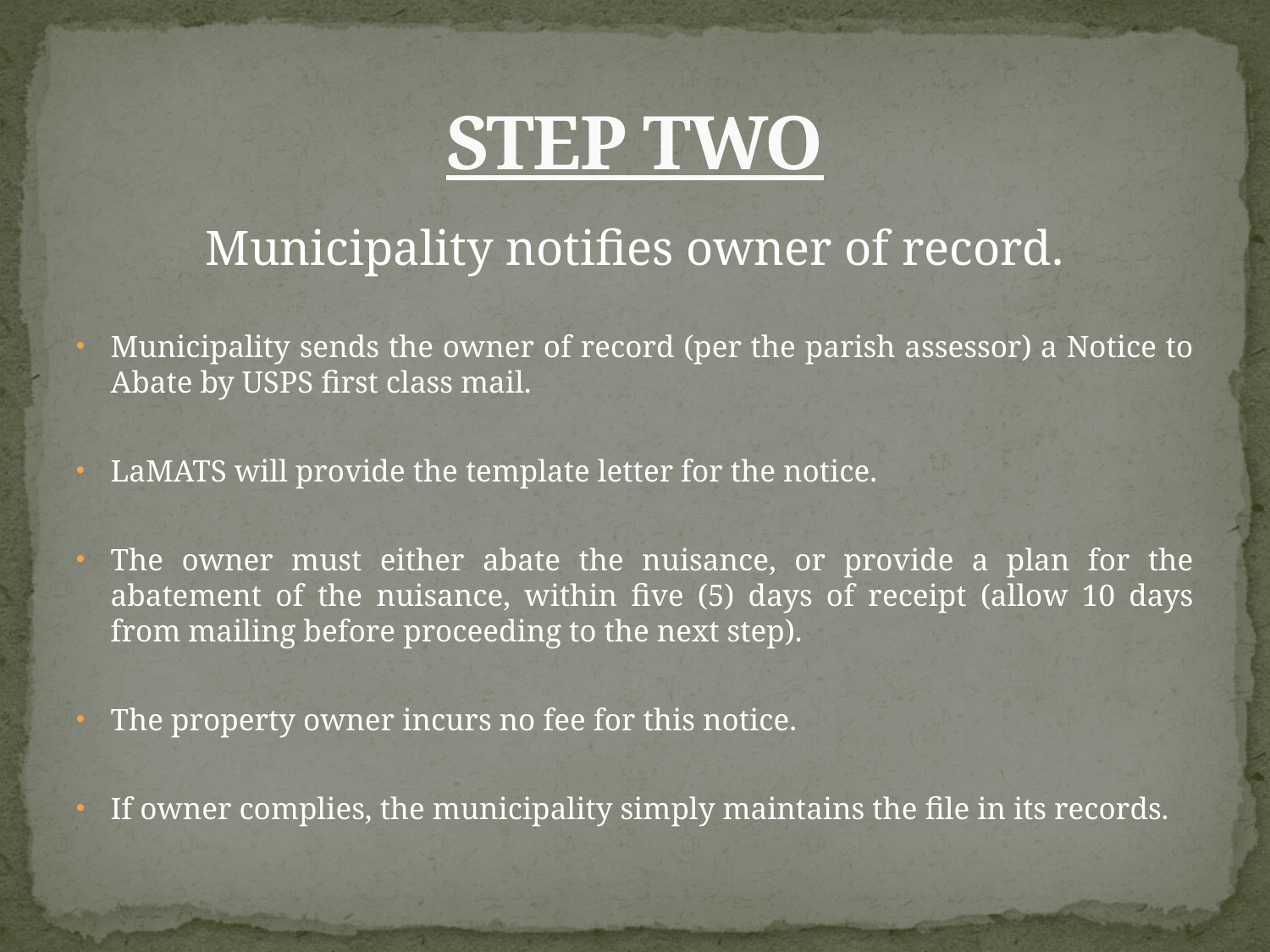

# STEP TWO
Municipality notifies owner of record.

Municipality sends the owner of record (per the parish assessor) a Notice to Abate by USPS first class mail.

LaMATS will provide the template letter for the notice.

The owner must either abate the nuisance, or provide a plan for the abatement of the nuisance, within five (5) days of receipt (allow 10 days from mailing before proceeding to the next step).

The property owner incurs no fee for this notice.

If owner complies, the municipality simply maintains the file in its records.